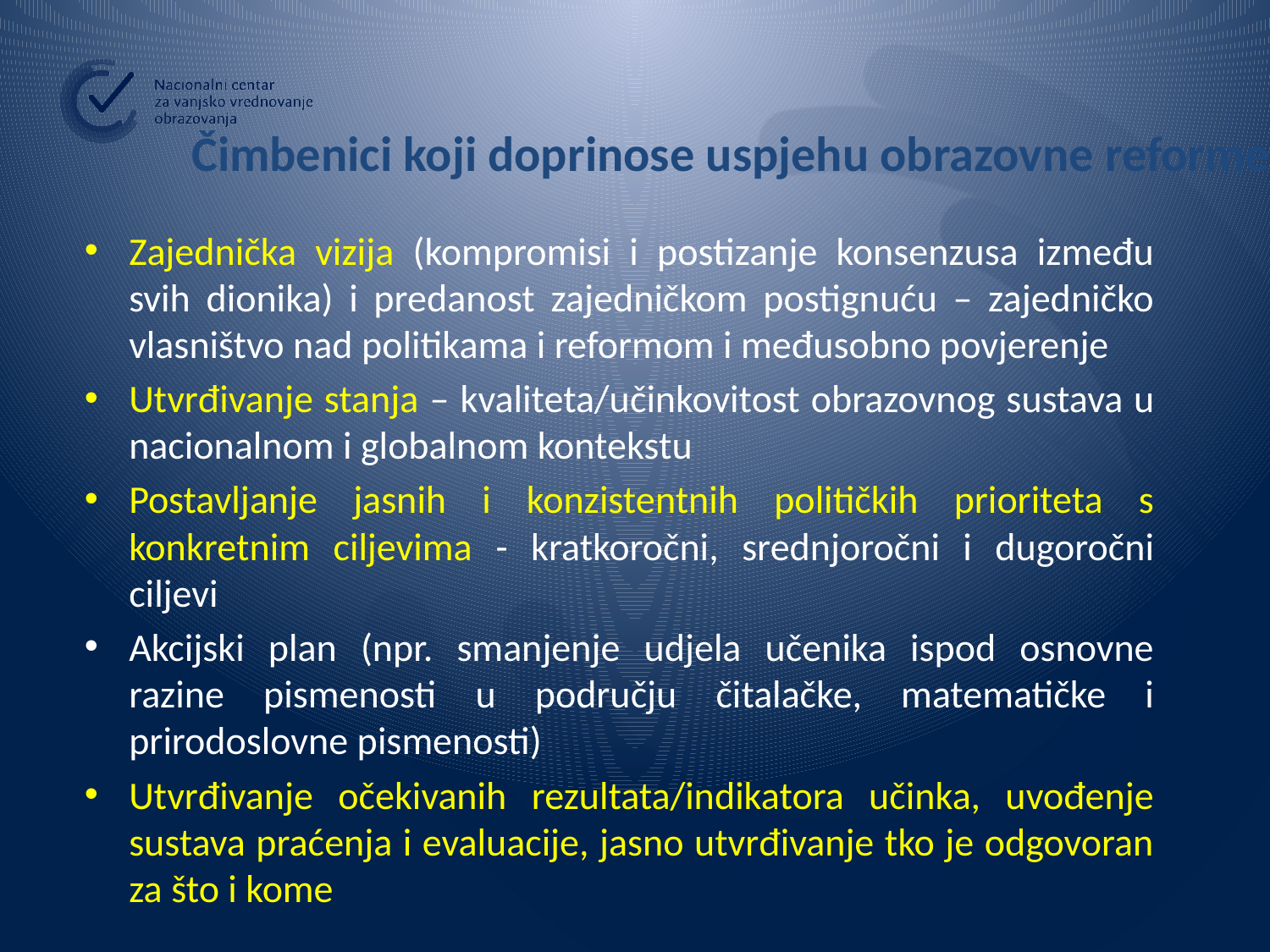

# Čimbenici koji doprinose uspjehu obrazovne reforme
Zajednička vizija (kompromisi i postizanje konsenzusa između svih dionika) i predanost zajedničkom postignuću – zajedničko vlasništvo nad politikama i reformom i međusobno povjerenje
Utvrđivanje stanja – kvaliteta/učinkovitost obrazovnog sustava u nacionalnom i globalnom kontekstu
Postavljanje jasnih i konzistentnih političkih prioriteta s konkretnim ciljevima - kratkoročni, srednjoročni i dugoročni ciljevi
Akcijski plan (npr. smanjenje udjela učenika ispod osnovne razine pismenosti u području čitalačke, matematičke i prirodoslovne pismenosti)
Utvrđivanje očekivanih rezultata/indikatora učinka, uvođenje sustava praćenja i evaluacije, jasno utvrđivanje tko je odgovoran za što i kome